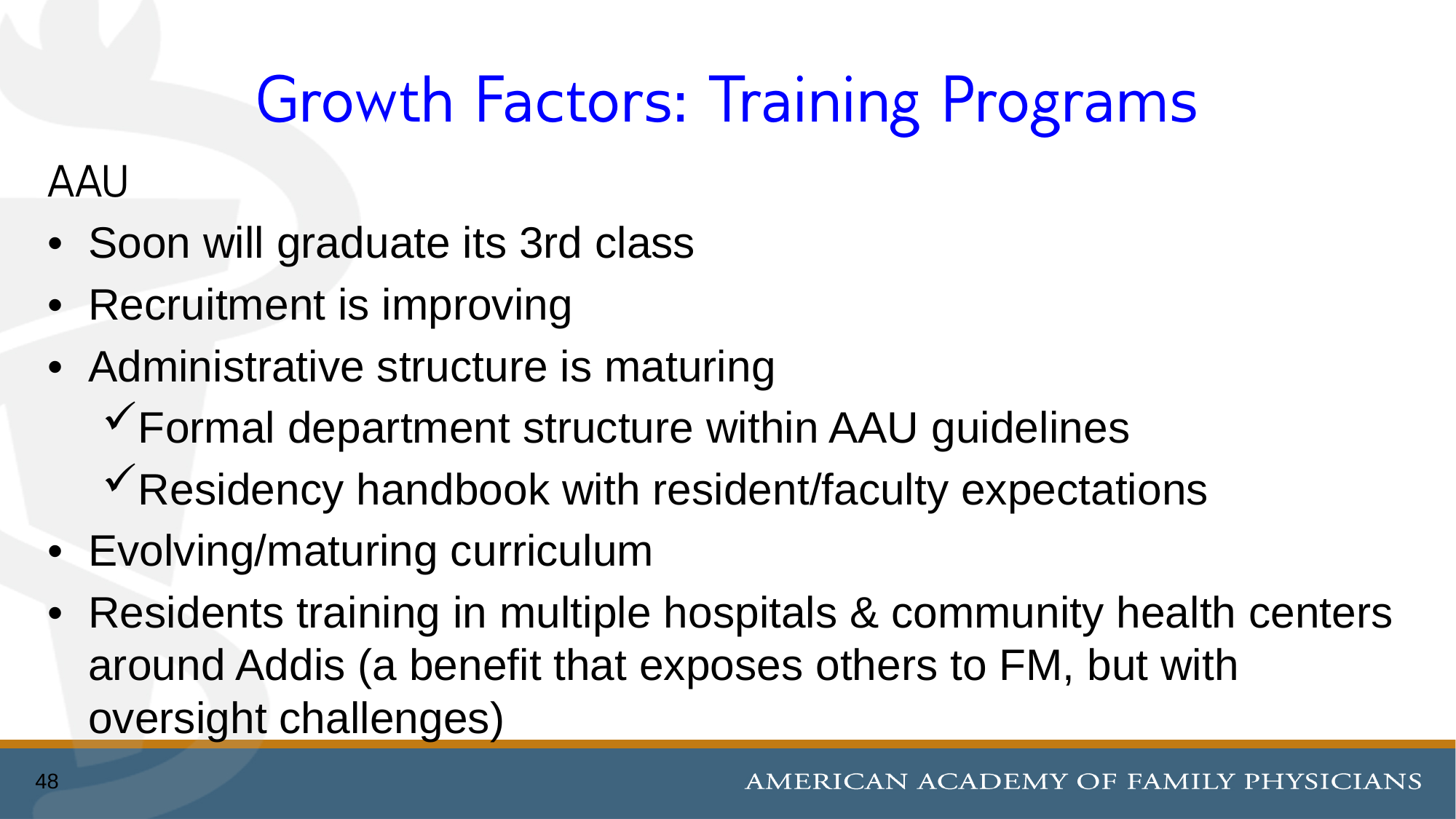

# Growth Factors: Training Programs
AAU
•	Soon will graduate its 3rd class
•	Recruitment is improving
•	Administrative structure is maturing
Formal department structure within AAU guidelines
Residency handbook with resident/faculty expectations
•	Evolving/maturing curriculum
•	Residents training in multiple hospitals & community health centers around Addis (a benefit that exposes others to FM, but with oversight challenges)

48